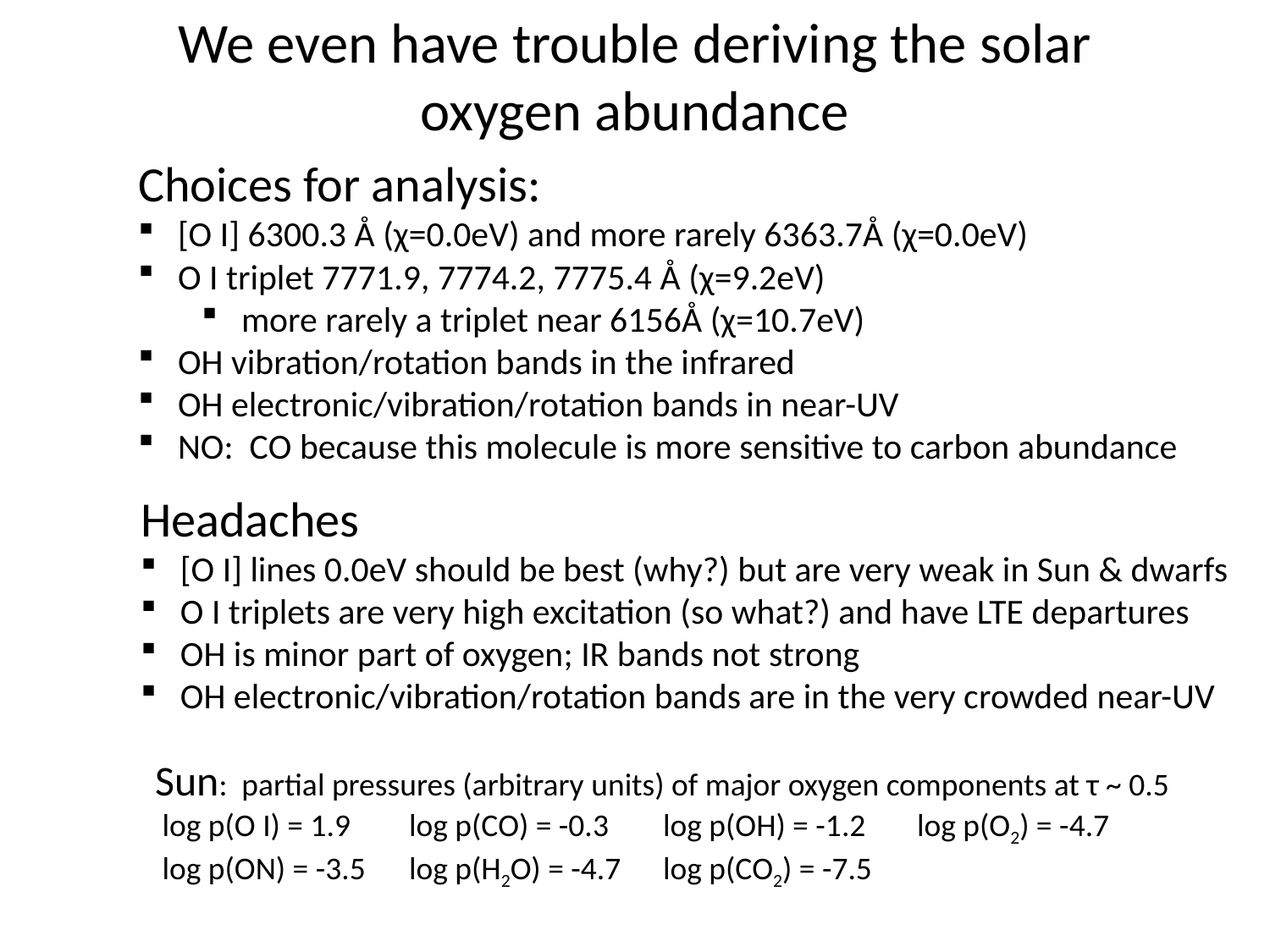

# We even have trouble deriving the solar oxygen abundance
Choices for analysis:
[O I] 6300.3 Å (χ=0.0eV) and more rarely 6363.7Å (χ=0.0eV)
O I triplet 7771.9, 7774.2, 7775.4 Å (χ=9.2eV)
more rarely a triplet near 6156Å (χ=10.7eV)
OH vibration/rotation bands in the infrared
OH electronic/vibration/rotation bands in near-UV
NO:  CO because this molecule is more sensitive to carbon abundance

Headaches
[O I] lines 0.0eV should be best (why?) but are very weak in Sun & dwarfs
O I triplets are very high excitation (so what?) and have LTE departures
OH is minor part of oxygen; IR bands not strong
OH electronic/vibration/rotation bands are in the very crowded near-UV
Sun:  partial pressures (arbitrary units) of major oxygen components at τ ~ 0.5
 log p(O I) = 1.9	log p(CO) = -0.3	log p(OH) = -1.2	log p(O2) = -4.7
 log p(ON) = -3.5	log p(H2O) = -4.7	log p(CO2) = -7.5